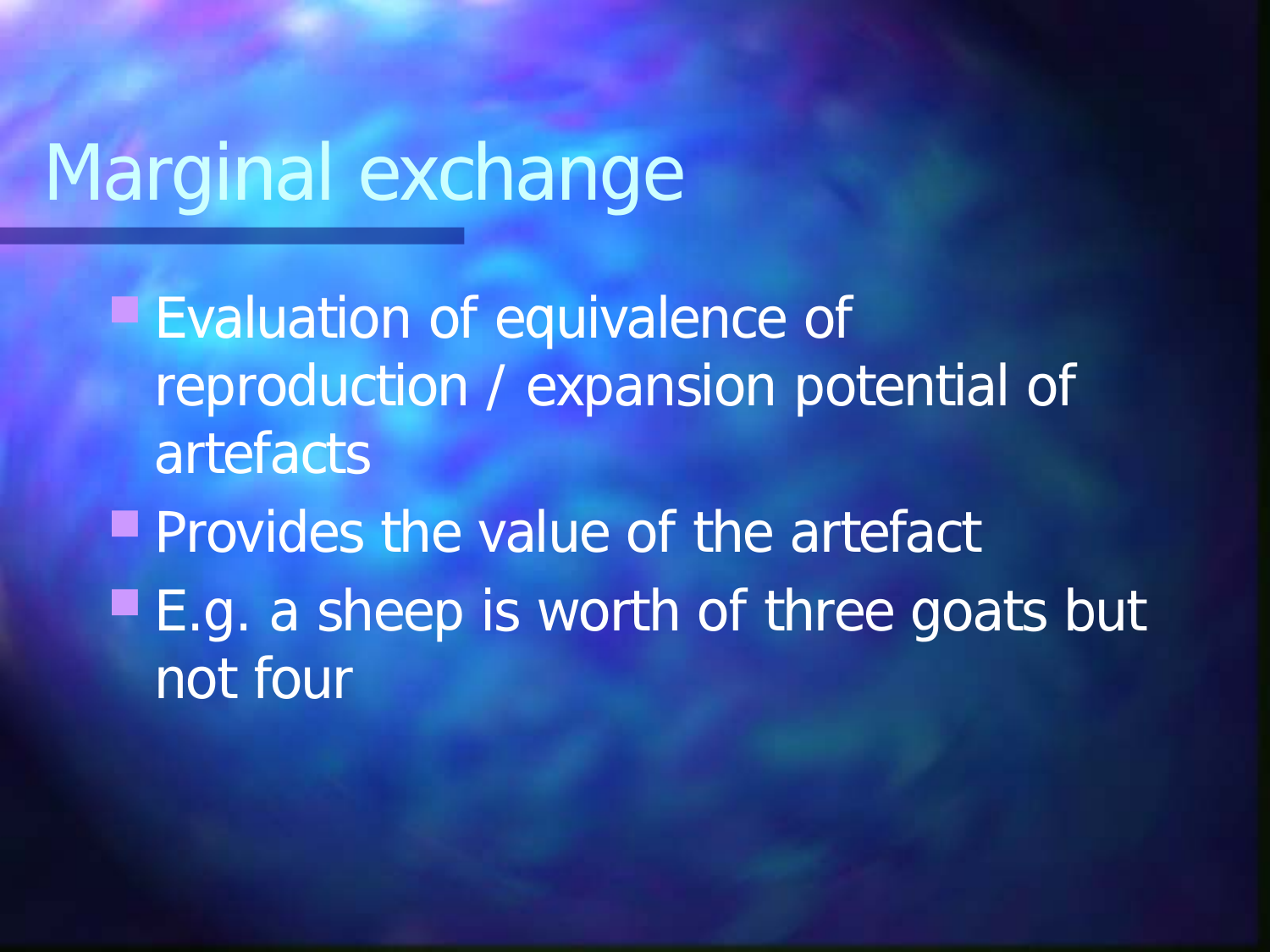

# Marginal exchange
Evaluation of equivalence of reproduction / expansion potential of artefacts
Provides the value of the artefact
E.g. a sheep is worth of three goats but not four